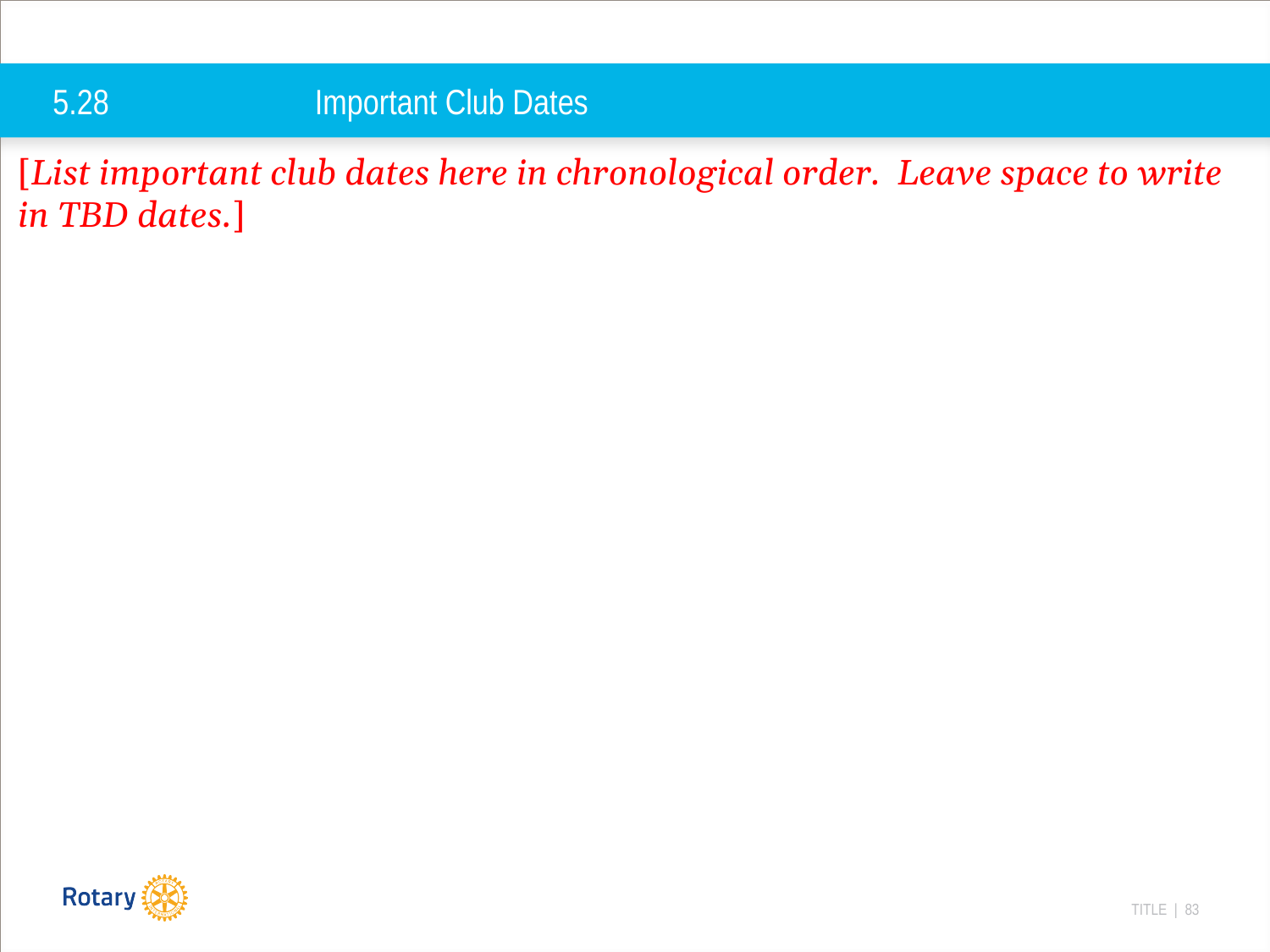

# 5.28		 Important Club Dates
[List important club dates here in chronological order.  Leave space to write in TBD dates.]